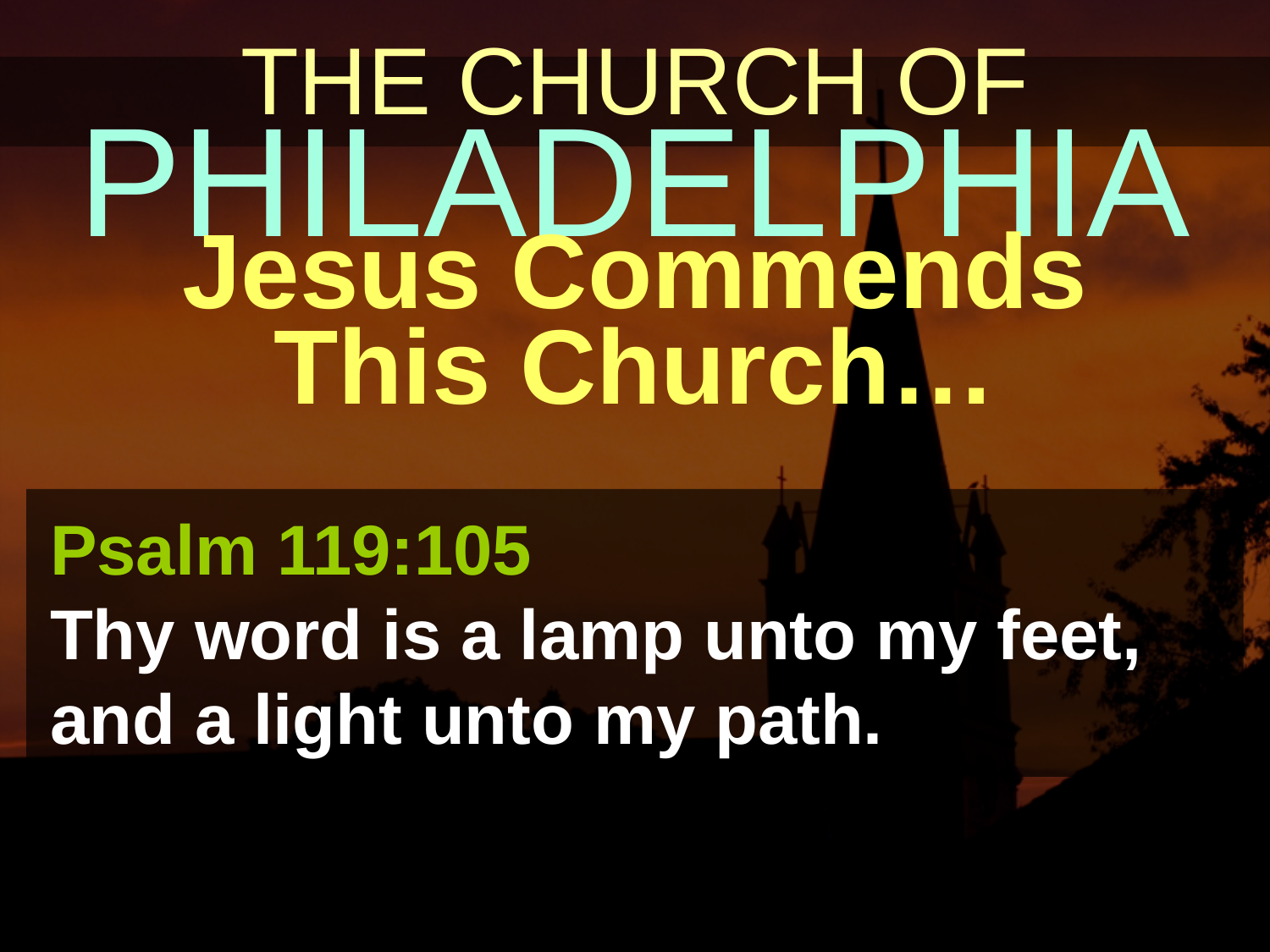

THE CHURCH OF

PHILADELPHIA
Jesus Commends
This Church…

Psalm 119:105
Thy word is a lamp unto my feet, and a light unto my path.